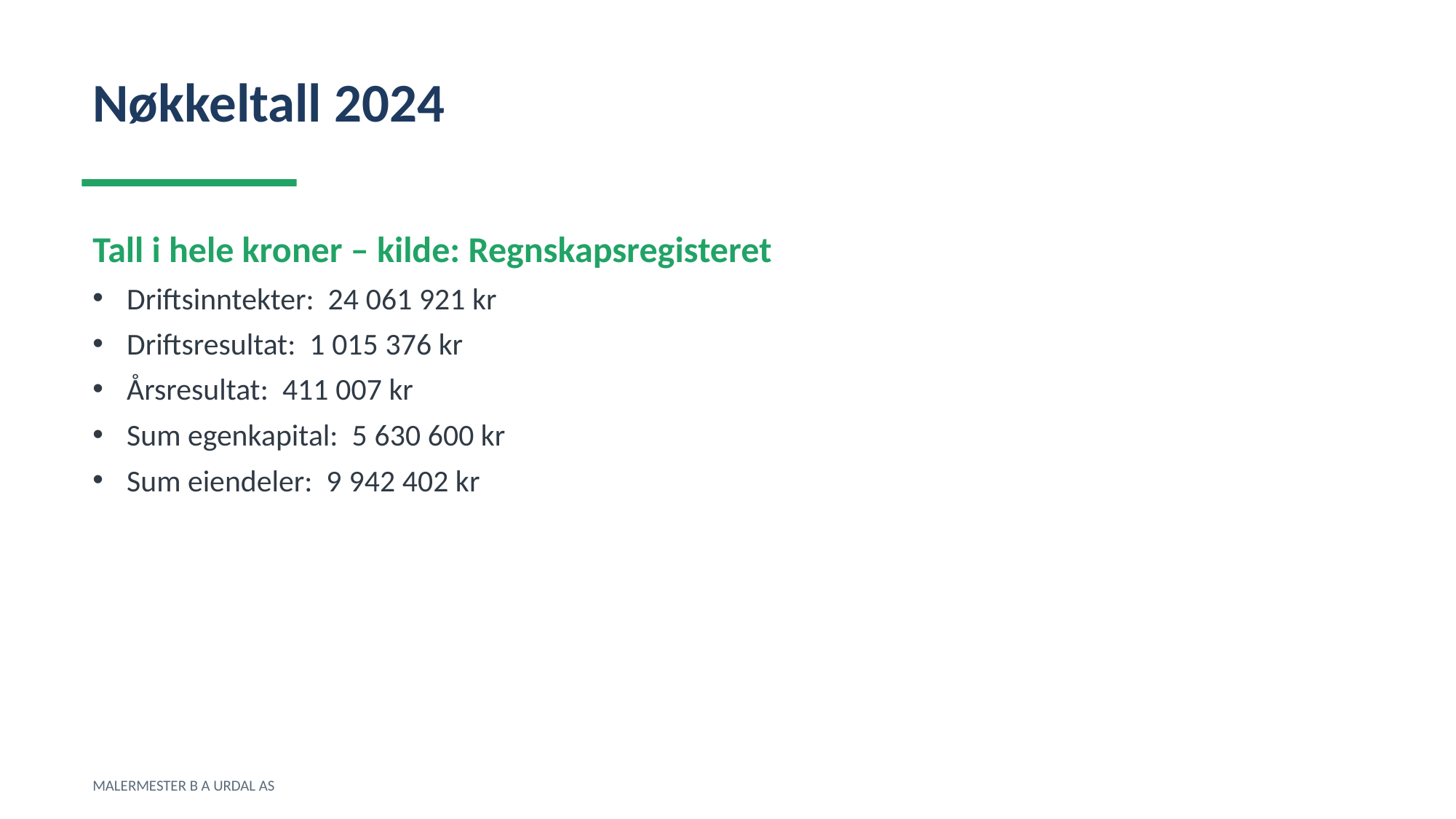

Nøkkeltall 2024

Tall i hele kroner – kilde: Regnskapsregisteret
Driftsinntekter:  24 061 921 kr
Driftsresultat:  1 015 376 kr
Årsresultat:  411 007 kr
Sum egenkapital:  5 630 600 kr
Sum eiendeler:  9 942 402 kr
MALERMESTER B A URDAL AS